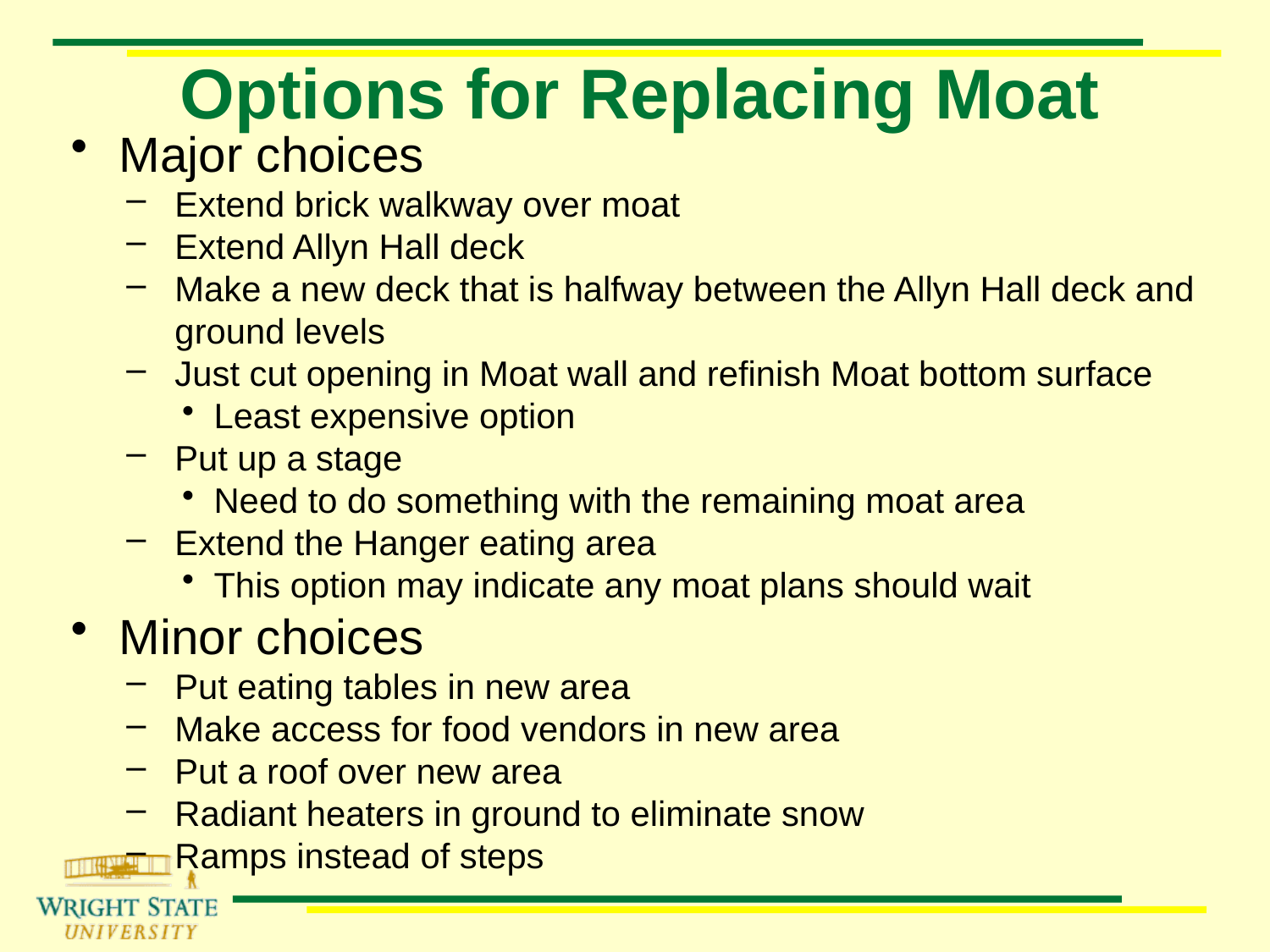

# Options for Replacing Moat
Major choices
Extend brick walkway over moat
Extend Allyn Hall deck
Make a new deck that is halfway between the Allyn Hall deck and ground levels
Just cut opening in Moat wall and refinish Moat bottom surface
Least expensive option
Put up a stage
Need to do something with the remaining moat area
Extend the Hanger eating area
This option may indicate any moat plans should wait
Minor choices
Put eating tables in new area
Make access for food vendors in new area
Put a roof over new area
Radiant heaters in ground to eliminate snow
Ramps instead of steps